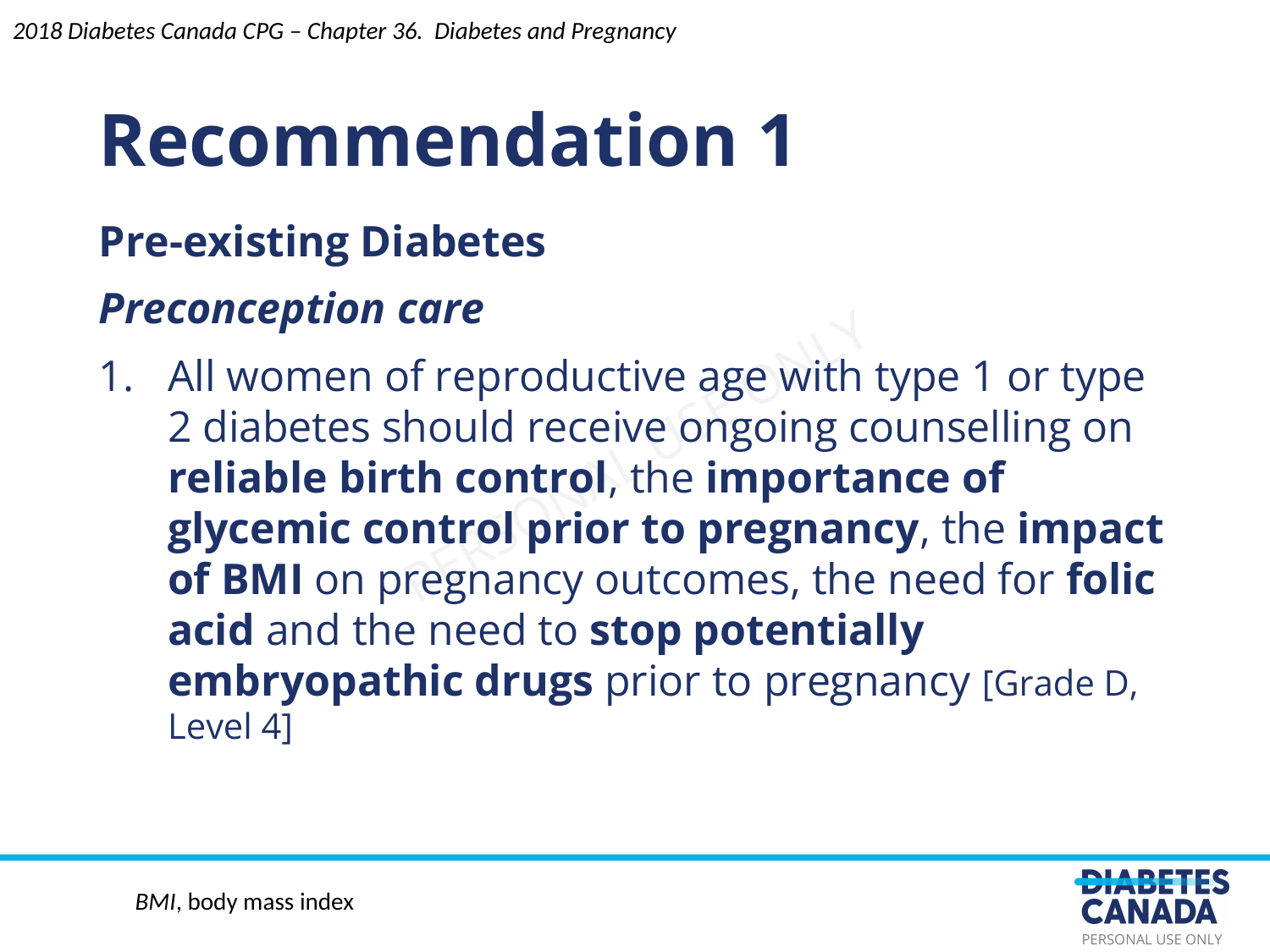

Recommendation 1
2018 Diabetes Canada CPG – Chapter 36.  Diabetes and Pregnancy
Pre-existing Diabetes
Preconception care
All women of reproductive age with type 1 or type 2 diabetes should receive ongoing counselling on reliable birth control, the importance of glycemic control prior to pregnancy, the impact of BMI on pregnancy outcomes, the need for folic acid and the need to stop potentially embryopathic drugs prior to pregnancy [Grade D, Level 4]

BMI, body mass index